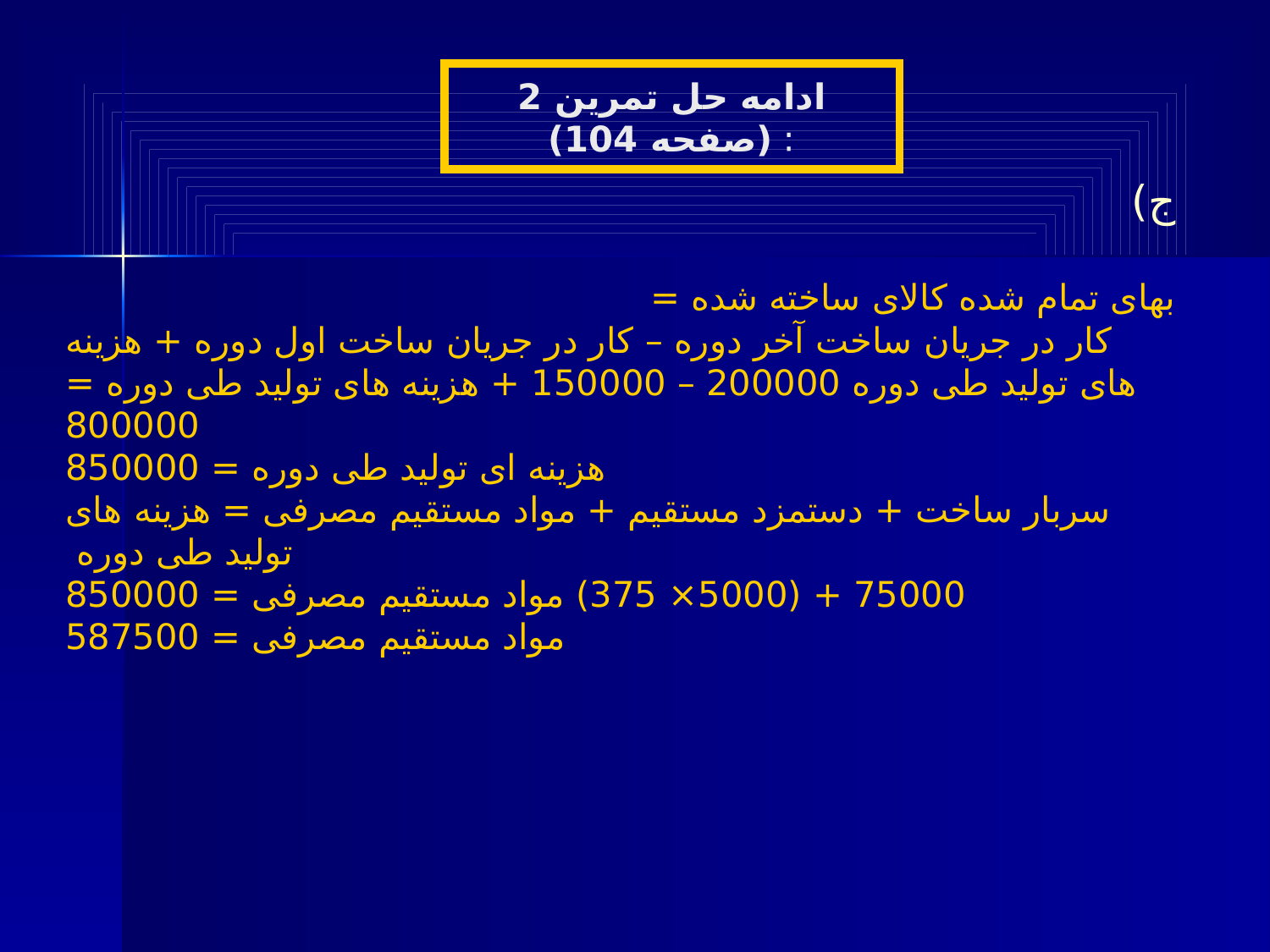

ادامه حل تمرین 2 (صفحه 104) :
ج)

بهای تمام شده کالای ساخته شده =
 کار در جریان ساخت آخر دوره – کار در جریان ساخت اول دوره + هزینه های تولید طی دوره 200000 – 150000 + هزینه های تولید طی دوره = 800000
هزینه ای تولید طی دوره = 850000
سربار ساخت + دستمزد مستقیم + مواد مستقیم مصرفی = هزینه های تولید طی دوره
75000 + (5000× 375) مواد مستقیم مصرفی = 850000
مواد مستقیم مصرفی = 587500